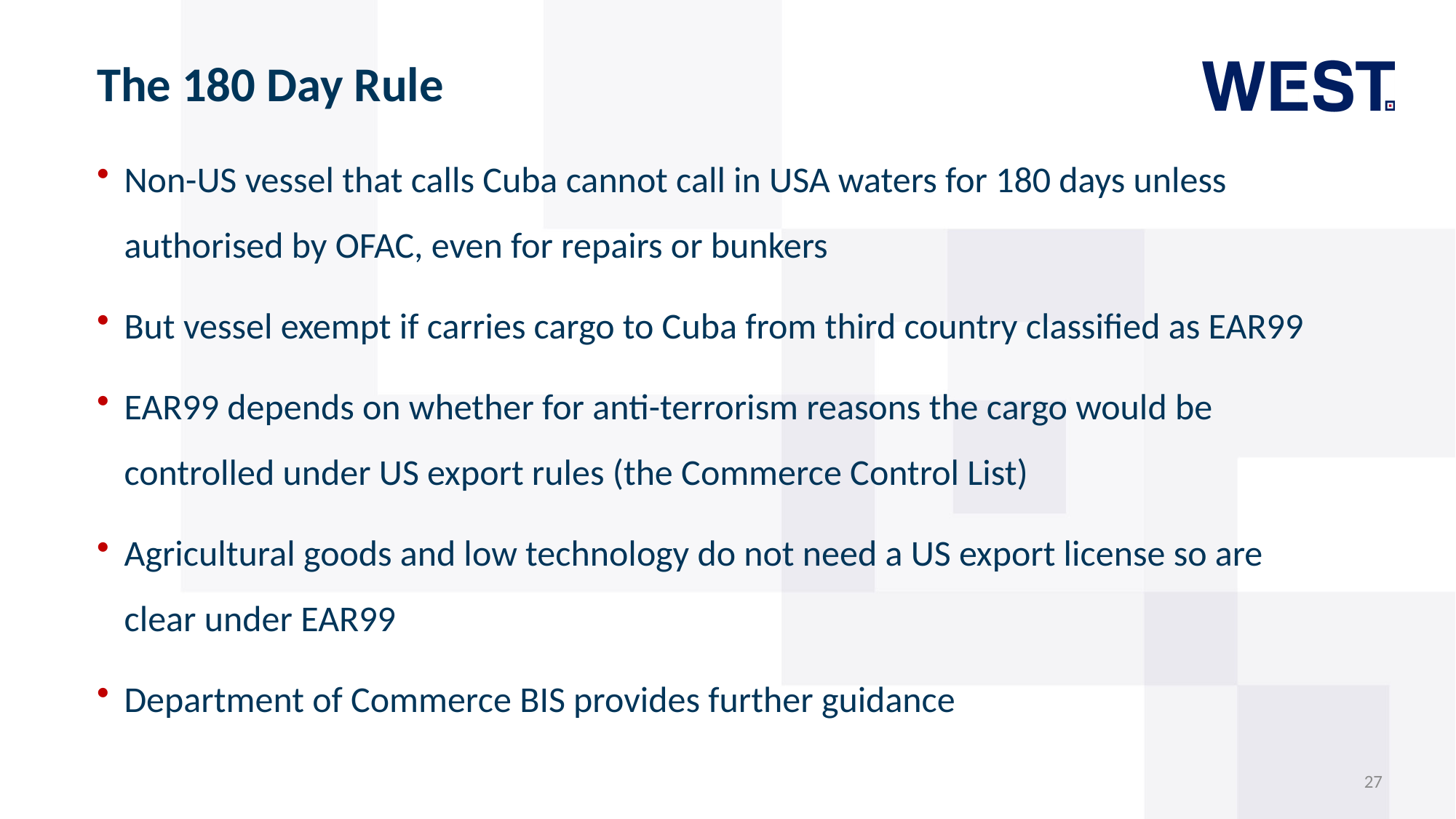

# The 180 Day Rule
Non-US vessel that calls Cuba cannot call in USA waters for 180 days unless authorised by OFAC, even for repairs or bunkers
But vessel exempt if carries cargo to Cuba from third country classified as EAR99
EAR99 depends on whether for anti-terrorism reasons the cargo would be controlled under US export rules (the Commerce Control List)
Agricultural goods and low technology do not need a US export license so are clear under EAR99
Department of Commerce BIS provides further guidance

27